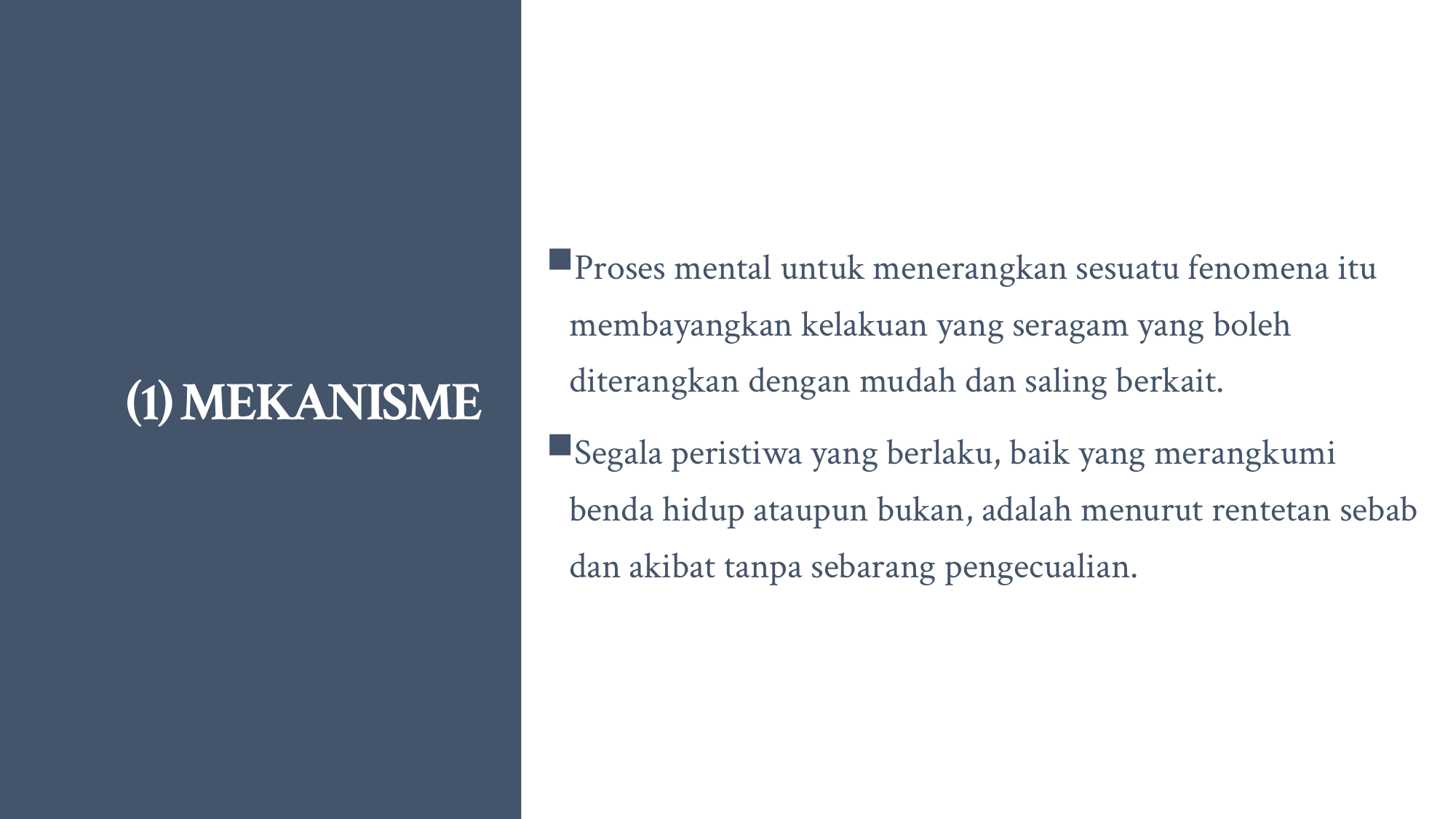

Proses mental untuk menerangkan sesuatu feno­mena itu membayangkan kelakuan yang seragam yang boleh diterang­kan dengan mudah dan saling berkait.
Segala peristiwa yang berlaku, baik yang merangkumi benda hidup ataupun bukan, adalah menurut rentetan sebab dan akibat tanpa sebarang pengecualian.
# (1) mekanisme